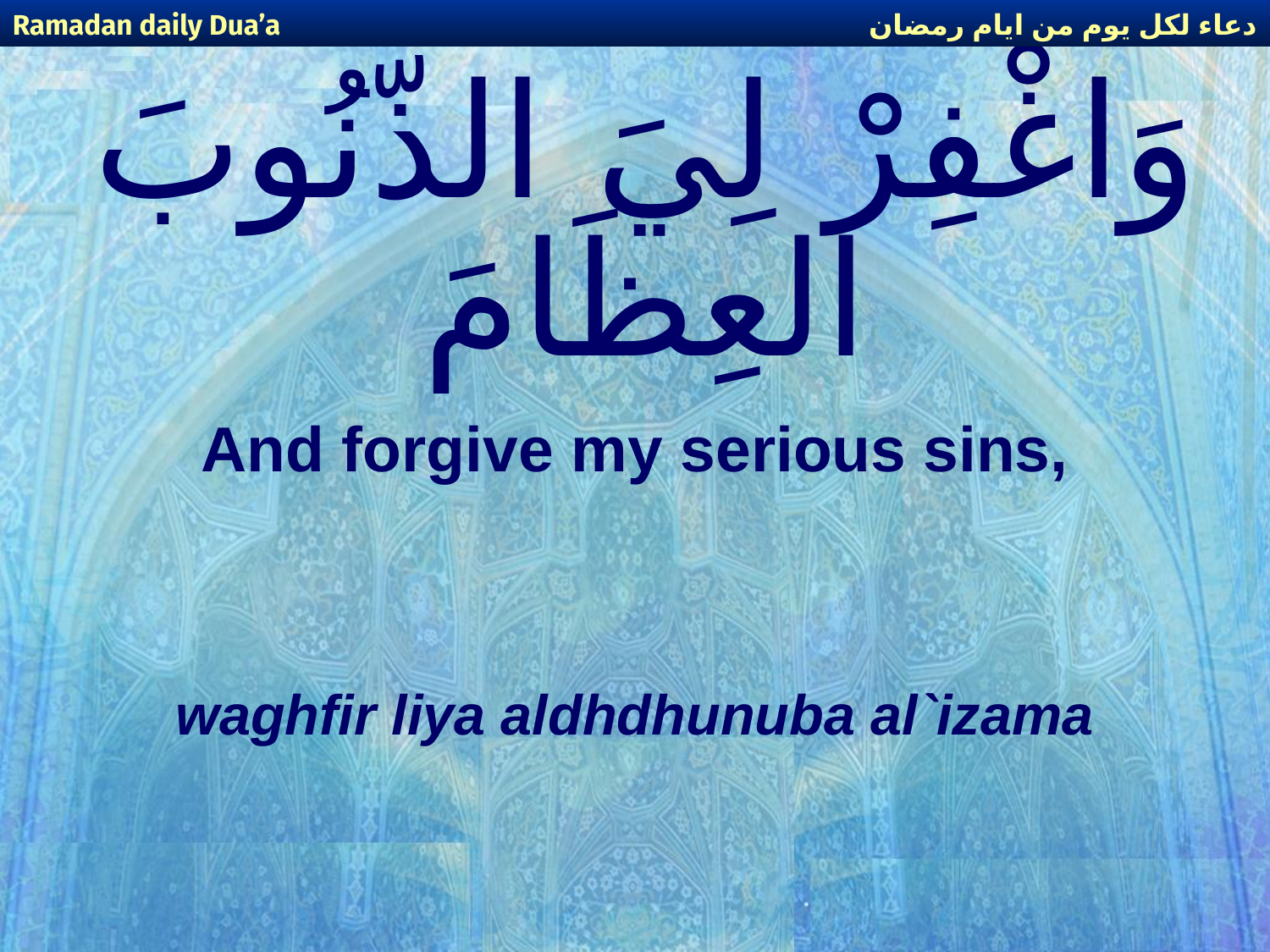

دعاء لكل يوم من ايام رمضان
Ramadan daily Dua’a
# وَاغْفِرْ لِيَ الذّنُوبَ العِظَامَ
And forgive my serious sins,
waghfir liya aldhdhunuba al`izama